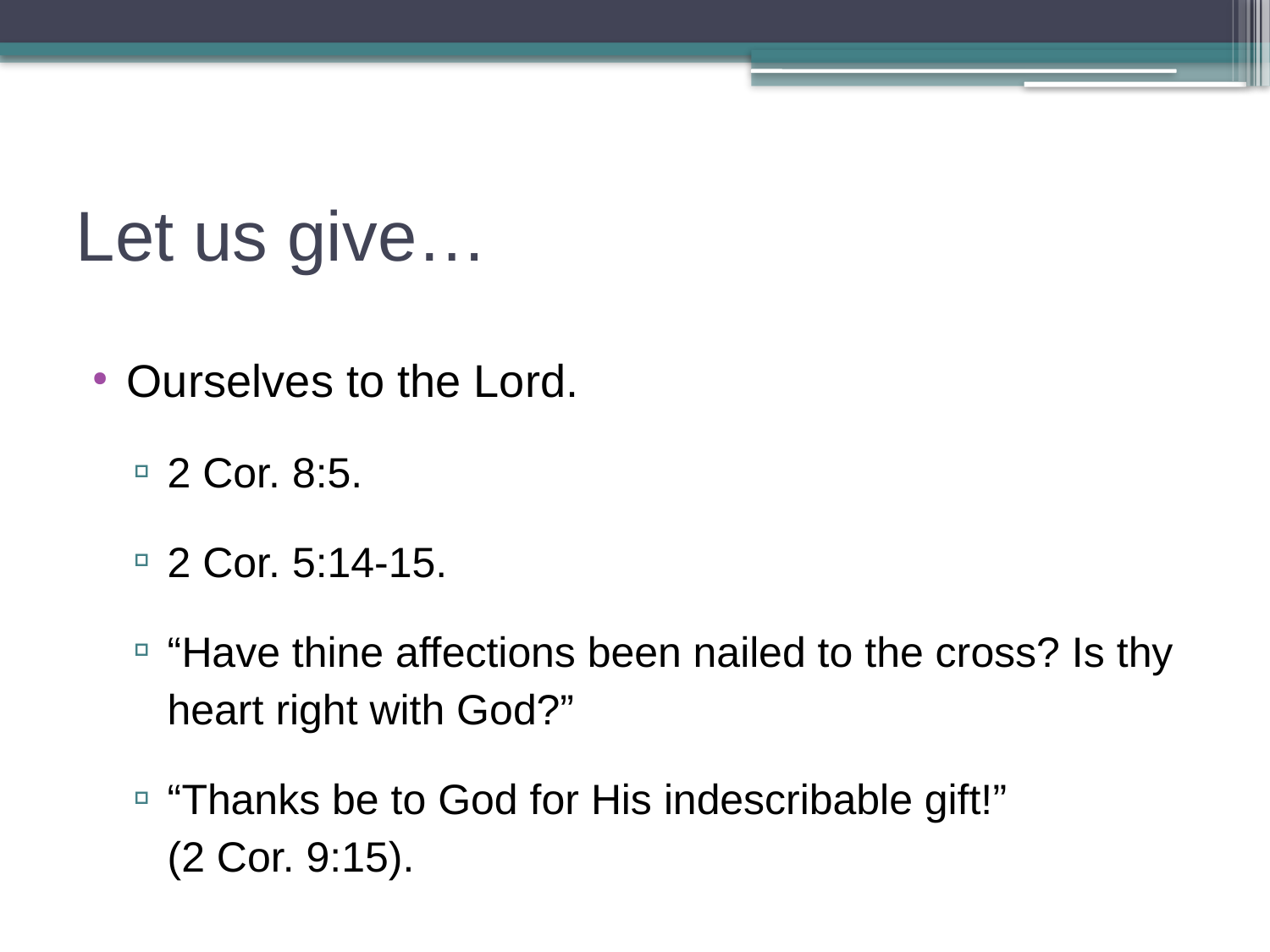

# Let us give…
Ourselves to the Lord.
2 Cor. 8:5.
2 Cor. 5:14-15.
“Have thine affections been nailed to the cross? Is thy heart right with God?”
“Thanks be to God for His indescribable gift!”
(2 Cor. 9:15).